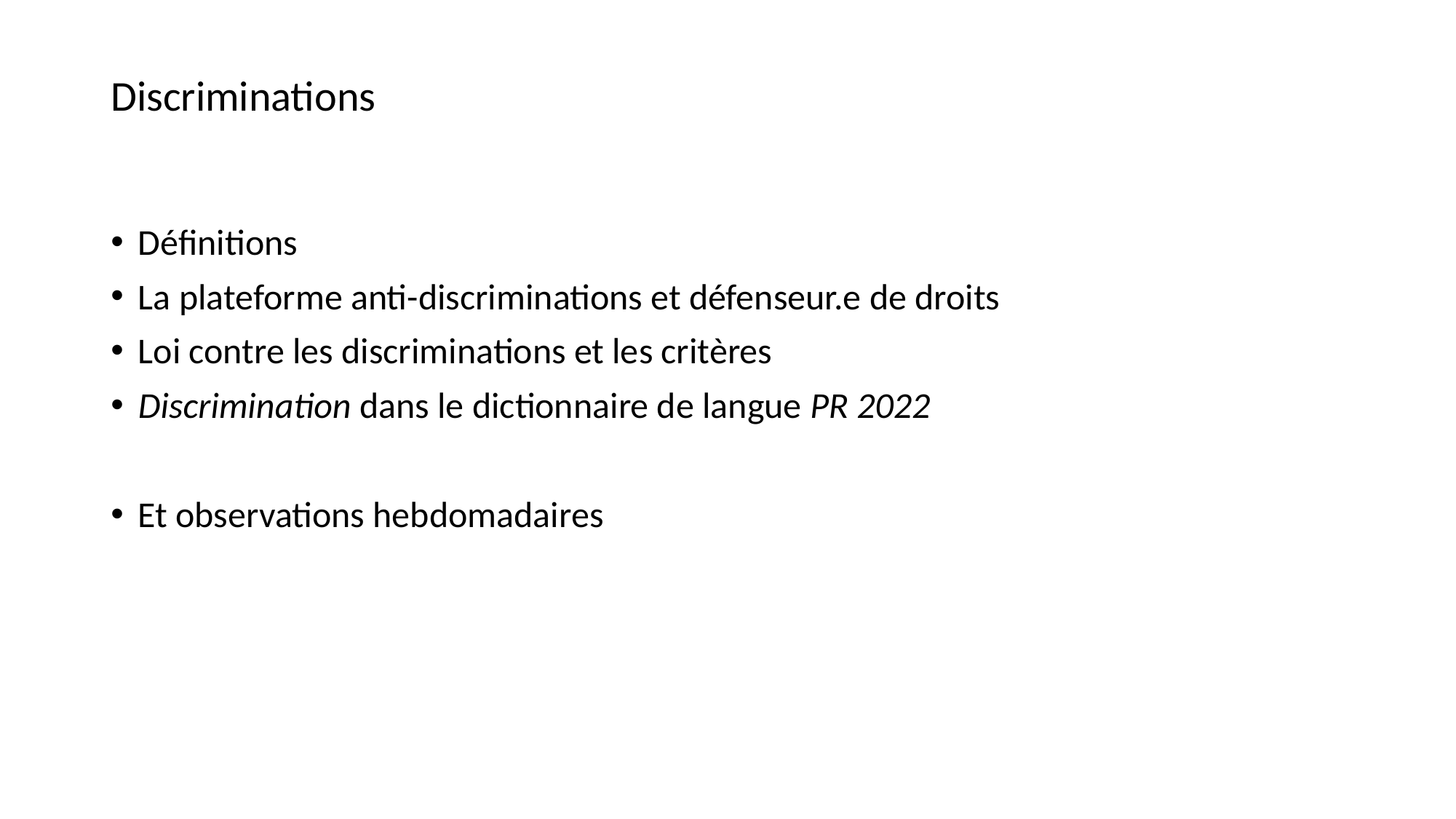

# Discriminations
Définitions
La plateforme anti-discriminations et défenseur.e de droits
Loi contre les discriminations et les critères
Discrimination dans le dictionnaire de langue PR 2022

Et observations hebdomadaires